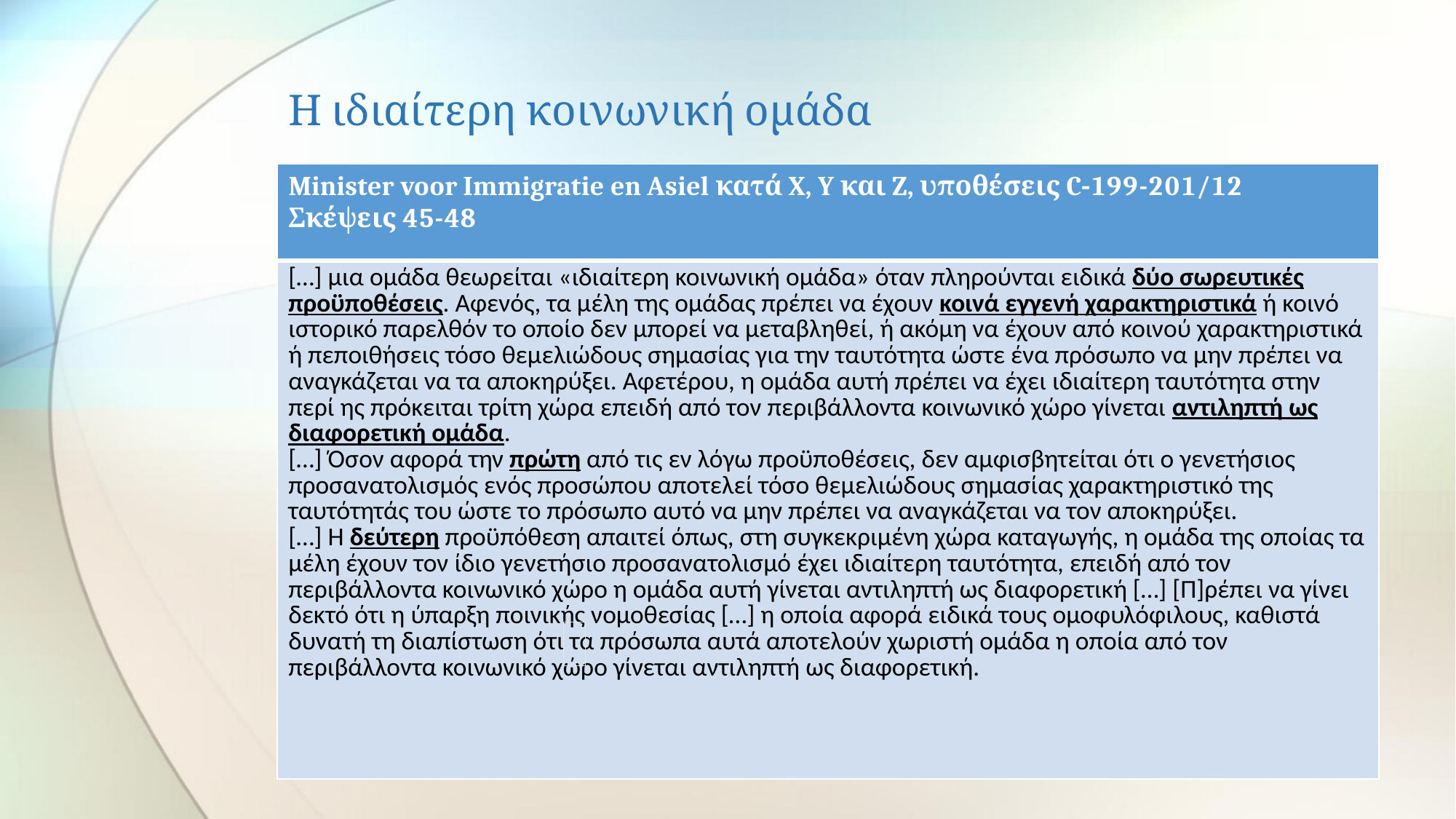

# Η ιδιαίτερη κοινωνική ομάδα
| Minister voor Immigratie en Asiel κατά X, Y και Z, υποθέσεις C‑199-201/12 Σκέψεις 45-48 |
| --- |
| […] μια ομάδα θεωρείται «ιδιαίτερη κοινωνική ομάδα» όταν πληρούνται ειδικά δύο σωρευτικές προϋποθέσεις. Αφενός, τα μέλη της ομάδας πρέπει να έχουν κοινά εγγενή χαρακτηριστικά ή κοινό ιστορικό παρελθόν το οποίο δεν μπορεί να μεταβληθεί, ή ακόμη να έχουν από κοινού χαρακτηριστικά ή πεποιθήσεις τόσο θεμελιώδους σημασίας για την ταυτότητα ώστε ένα πρόσωπο να μην πρέπει να αναγκάζεται να τα αποκηρύξει. Αφετέρου, η ομάδα αυτή πρέπει να έχει ιδιαίτερη ταυτότητα στην περί ης πρόκειται τρίτη χώρα επειδή από τον περιβάλλοντα κοινωνικό χώρο γίνεται αντιληπτή ως διαφορετική ομάδα. […] Όσον αφορά την πρώτη από τις εν λόγω προϋποθέσεις, δεν αμφισβητείται ότι ο γενετήσιος προσανατολισμός ενός προσώπου αποτελεί τόσο θεμελιώδους σημασίας χαρακτηριστικό της ταυτότητάς του ώστε το πρόσωπο αυτό να μην πρέπει να αναγκάζεται να τον αποκηρύξει. […] Η δεύτερη προϋπόθεση απαιτεί όπως, στη συγκεκριμένη χώρα καταγωγής, η ομάδα της οποίας τα μέλη έχουν τον ίδιο γενετήσιο προσανατολισμό έχει ιδιαίτερη ταυτότητα, επειδή από τον περιβάλλοντα κοινωνικό χώρο η ομάδα αυτή γίνεται αντιληπτή ως διαφορετική […] [Π]ρέπει να γίνει δεκτό ότι η ύπαρξη ποινικής νομοθεσίας […] η οποία αφορά ειδικά τους ομοφυλόφιλους, καθιστά δυνατή τη διαπίστωση ότι τα πρόσωπα αυτά αποτελούν χωριστή ομάδα η οποία από τον περιβάλλοντα κοινωνικό χώρο γίνεται αντιληπτή ως διαφορετική. |